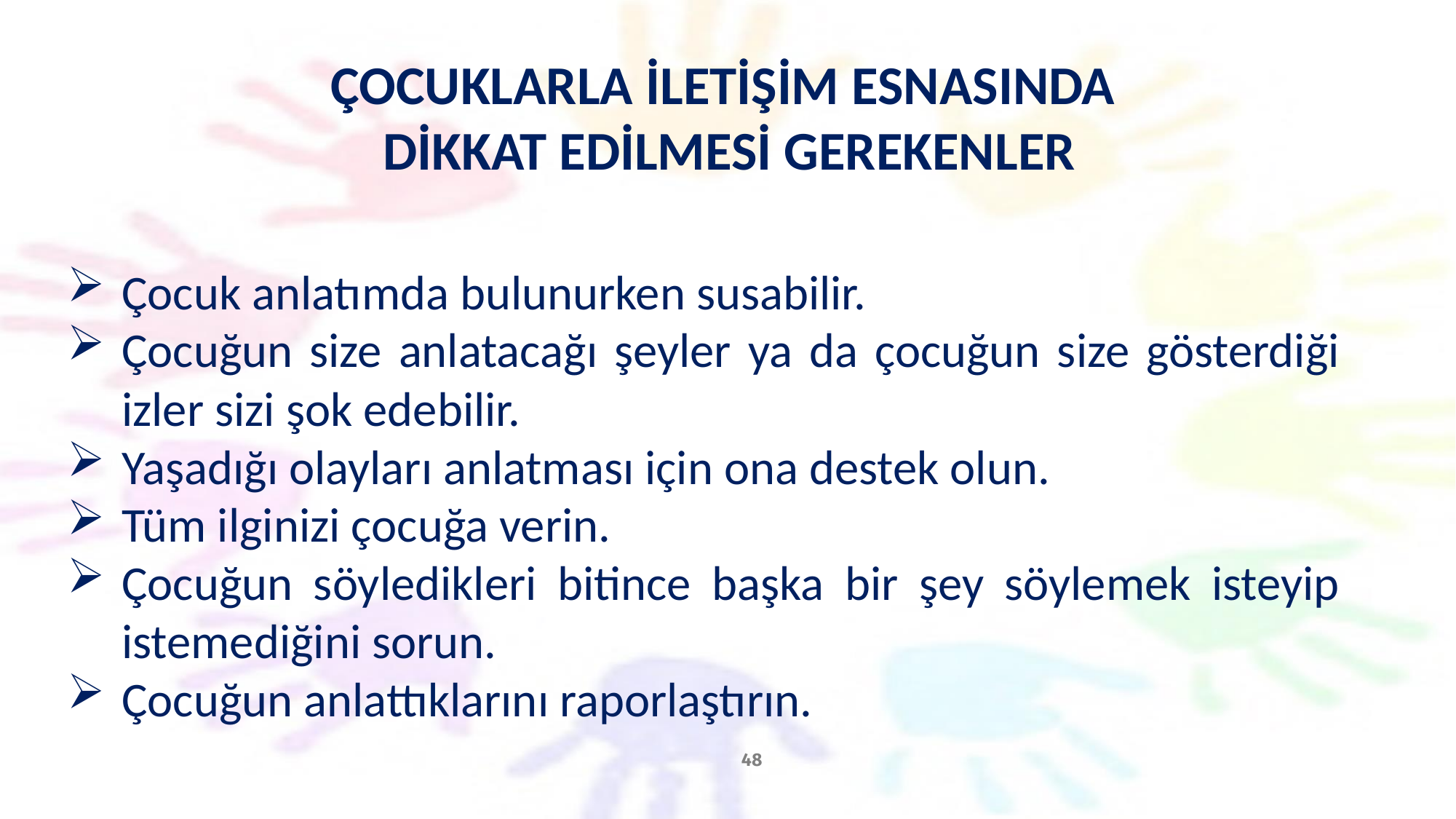

ÇOCUKLARLA İLETİŞİM ESNASINDA
DİKKAT EDİLMESİ GEREKENLER
Çocuk anlatımda bulunurken susabilir.
Çocuğun size anlatacağı şeyler ya da çocuğun size gösterdiği izler sizi şok edebilir.
Yaşadığı olayları anlatması için ona destek olun.
Tüm ilginizi çocuğa verin.
Çocuğun söyledikleri bitince başka bir şey söylemek isteyip istemediğini sorun.
Çocuğun anlattıklarını raporlaştırın.
48